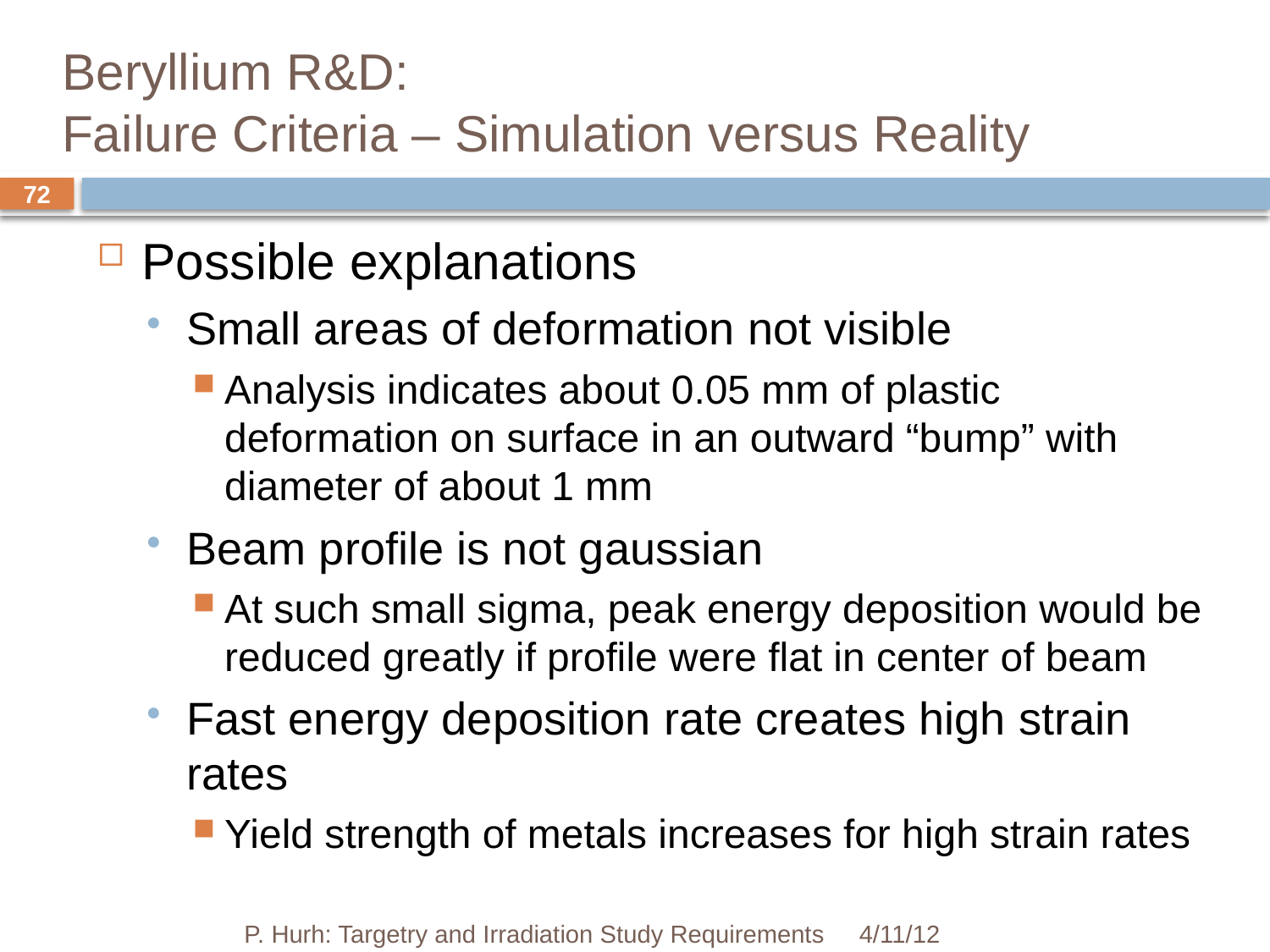

# Beryllium R&D: Failure Criteria – Simulation versus Reality
72
Possible explanations
Small areas of deformation not visible
Analysis indicates about 0.05 mm of plastic deformation on surface in an outward “bump” with diameter of about 1 mm
Beam profile is not gaussian
At such small sigma, peak energy deposition would be reduced greatly if profile were flat in center of beam
Fast energy deposition rate creates high strain rates
Yield strength of metals increases for high strain rates
P. Hurh: Targetry and Irradiation Study Requirements
4/11/12